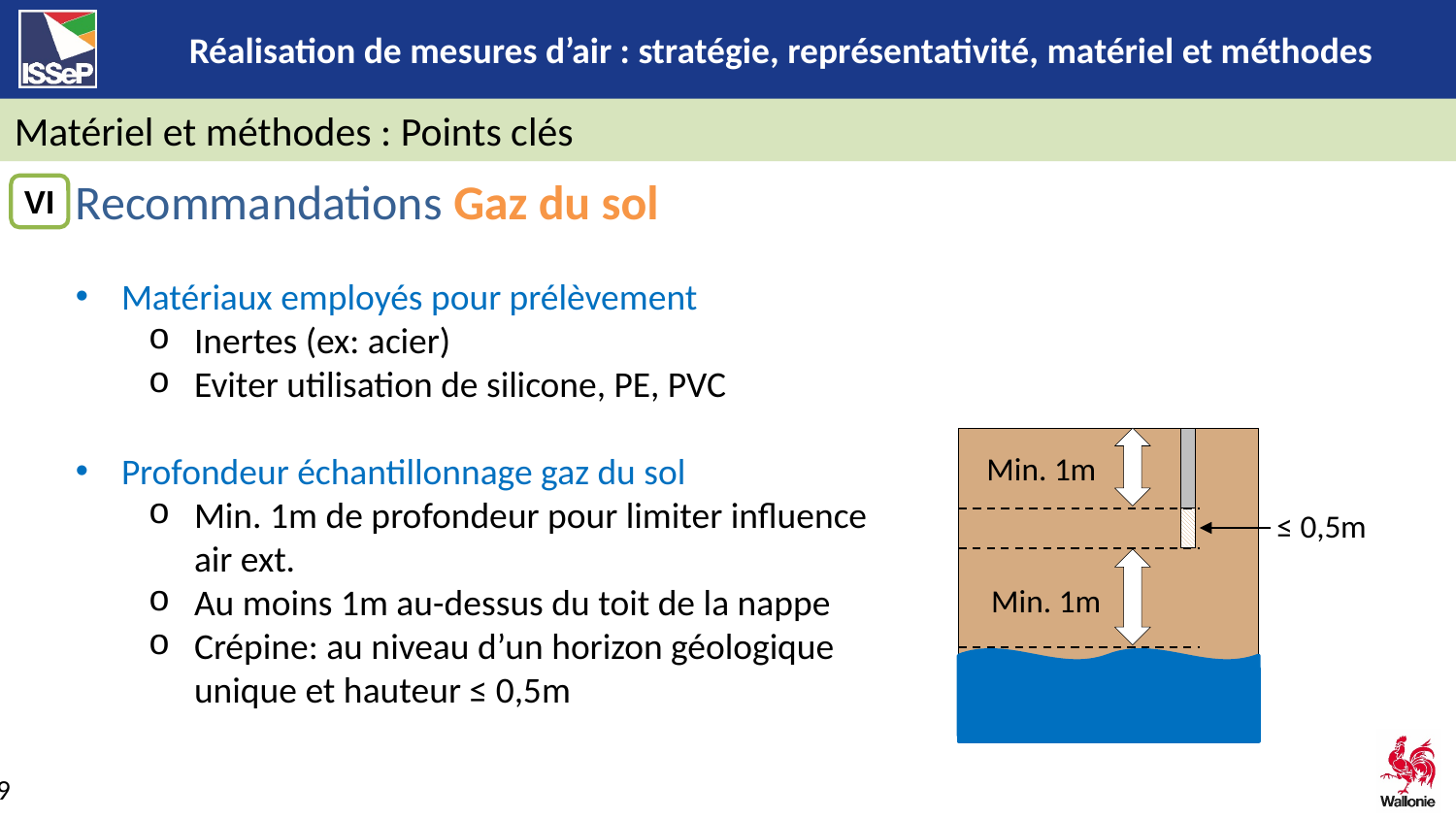

Matériel et méthodes : Points clés
Recommandations Gaz du sol
VI

Matériaux employés pour prélèvement
Inertes (ex: acier)
Eviter utilisation de silicone, PE, PVC

Profondeur échantillonnage gaz du sol
Min. 1m de profondeur pour limiter influence air ext.
Au moins 1m au-dessus du toit de la nappe
Crépine: au niveau d’un horizon géologique unique et hauteur ≤ 0,5m

Min. 1m

Min. 1m

≤ 0,5m